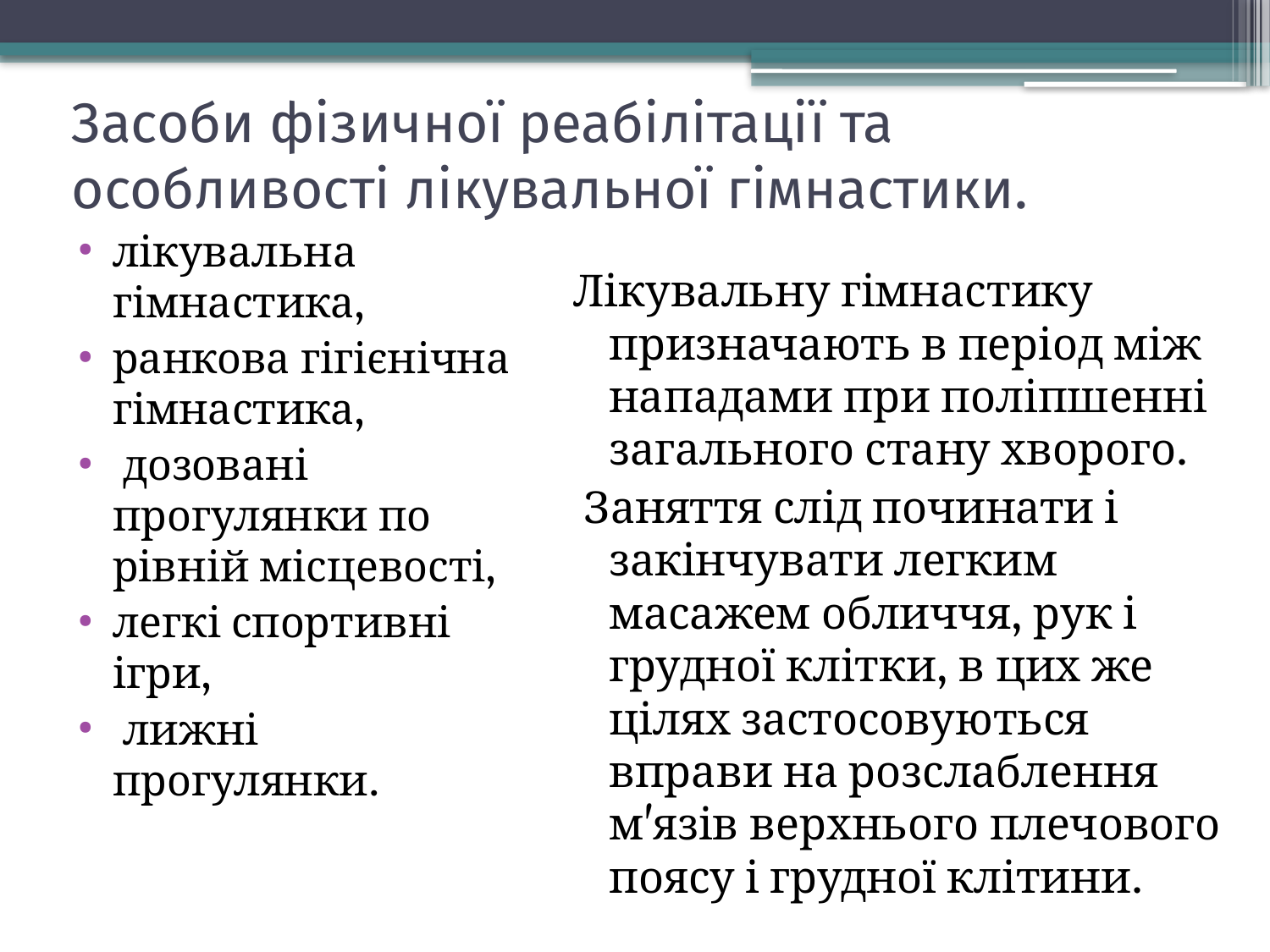

# Засоби фізичної реабілітації та особливості лікувальної гімнастики.

Лікувальну гімнастику призначають в період між нападами при поліпшенні загального стану хворого.
 Заняття слід починати і закінчувати легким масажем обличчя, рук і грудної клітки, в цих же цілях застосовуються вправи на розслаблення м'язів верхнього плечового поясу і грудної клітини.

лікувальна гімнастика,
ранкова гігієнічна гімнастика,
 дозовані прогулянки по рівній місцевості,
легкі спортивні ігри,
 лижні прогулянки.